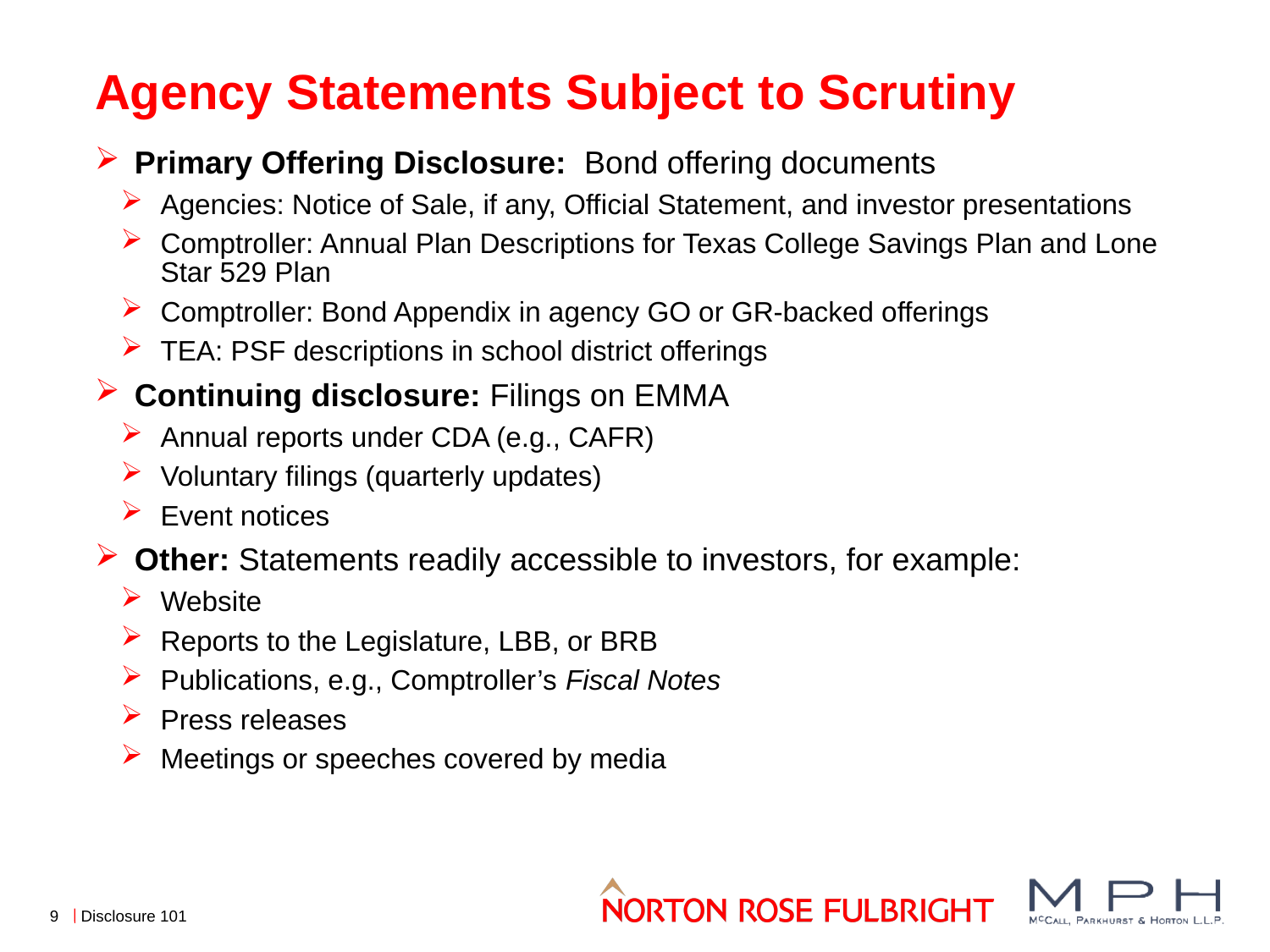

# Agency Statements Subject to Scrutiny
Primary Offering Disclosure:  Bond offering documents
Agencies: Notice of Sale, if any, Official Statement, and investor presentations
Comptroller: Annual Plan Descriptions for Texas College Savings Plan and Lone Star 529 Plan
Comptroller: Bond Appendix in agency GO or GR-backed offerings
TEA: PSF descriptions in school district offerings
Continuing disclosure: Filings on EMMA
Annual reports under CDA (e.g., CAFR)
Voluntary filings (quarterly updates)
Event notices
Other: Statements readily accessible to investors, for example:
Website
Reports to the Legislature, LBB, or BRB
Publications, e.g., Comptroller’s Fiscal Notes
Press releases
Meetings or speeches covered by media
9
Disclosure 101